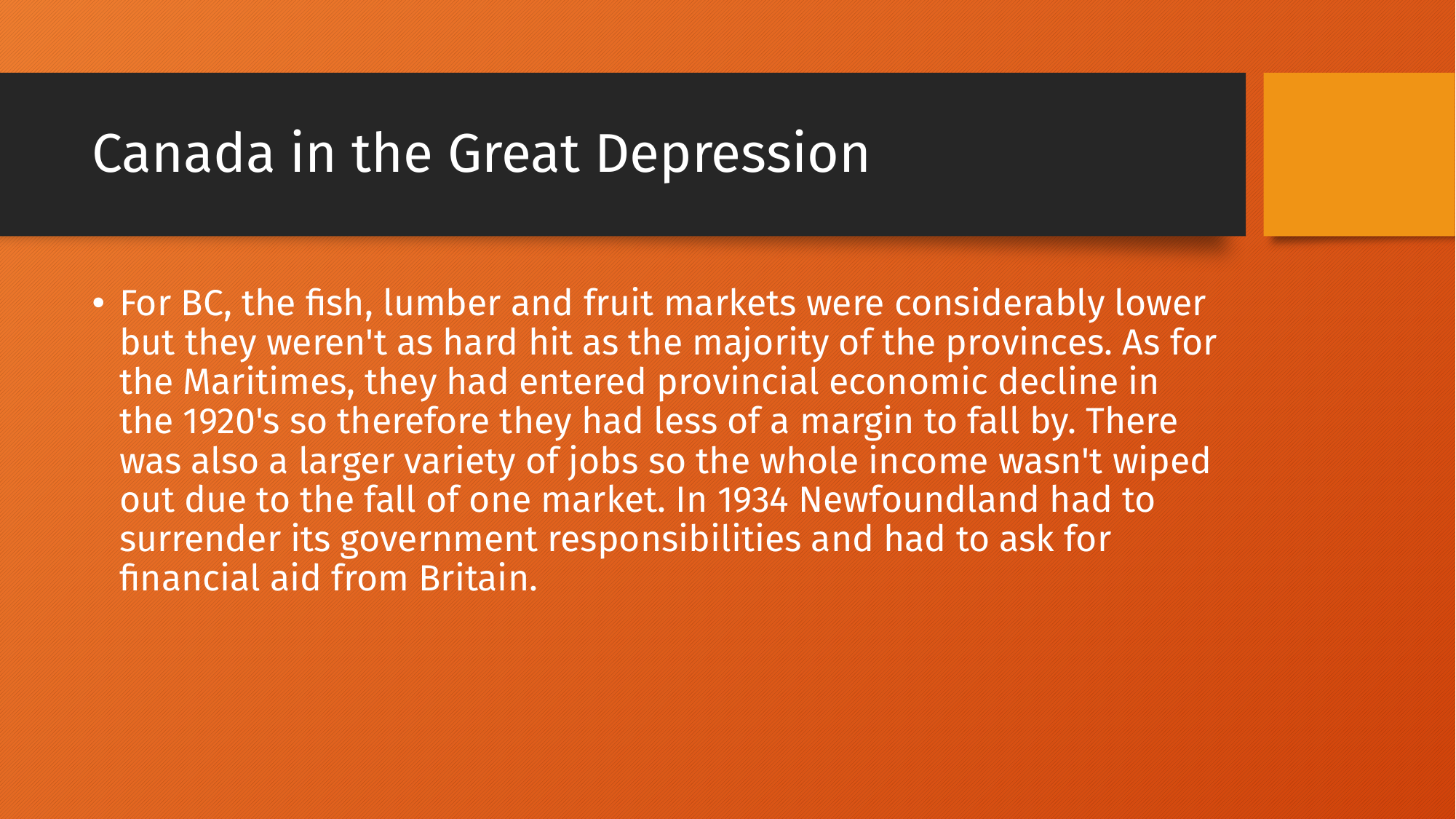

# Canada in the Great Depression
For BC, the fish, lumber and fruit markets were considerably lower but they weren't as hard hit as the majority of the provinces. As for the Maritimes, they had entered provincial economic decline in the 1920's so therefore they had less of a margin to fall by. There was also a larger variety of jobs so the whole income wasn't wiped out due to the fall of one market. In 1934 Newfoundland had to surrender its government responsibilities and had to ask for financial aid from Britain.